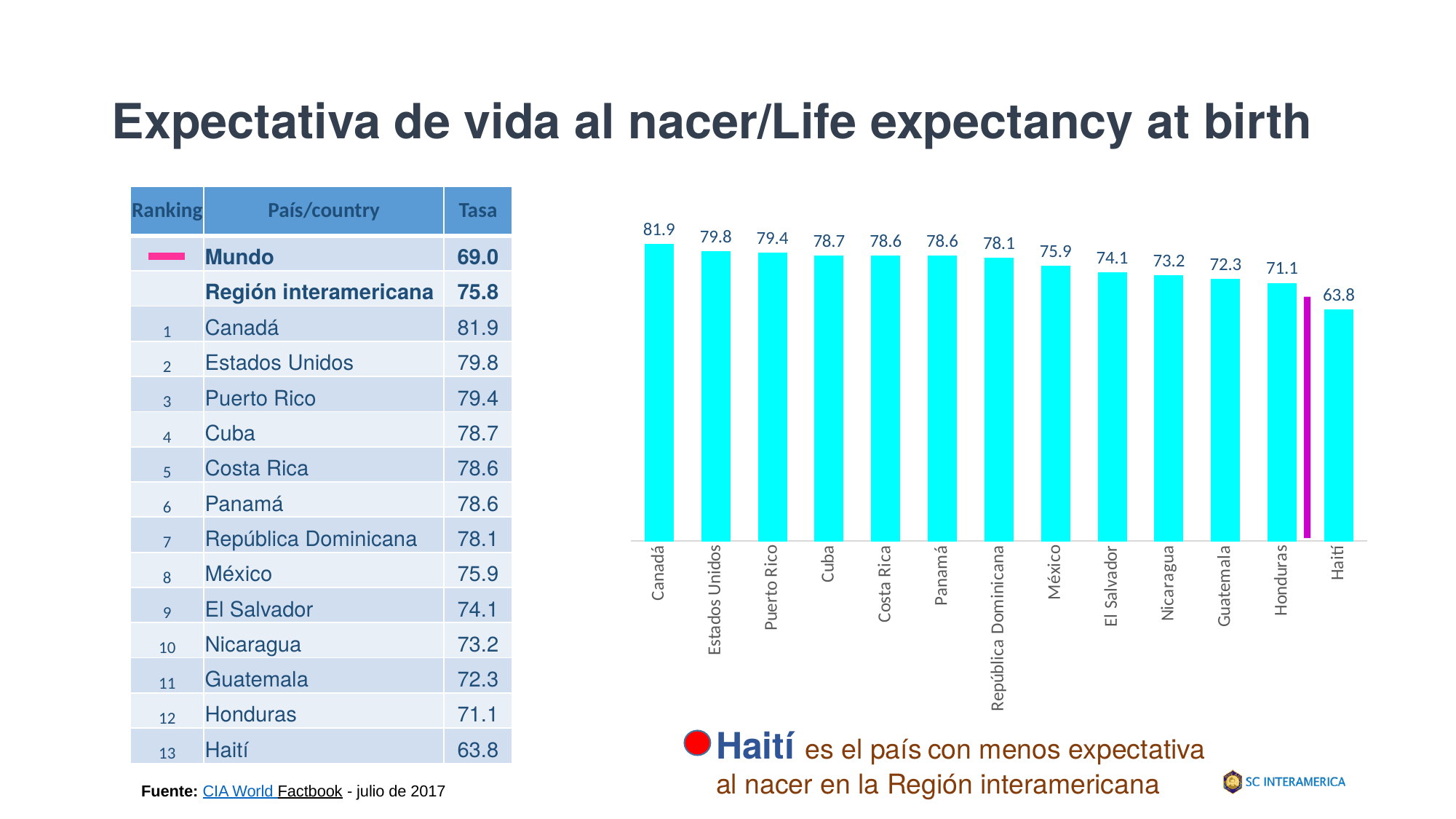

# Expectativa de vida al nacer/Life expectancy at birth
| Ranking | País/country | Tasa |
| --- | --- | --- |
|  | Mundo | 69.0 |
|  | Región interamericana | 75.8 |
| 1 | Canadá | 81.9 |
| 2 | Estados Unidos | 79.8 |
| 3 | Puerto Rico | 79.4 |
| 4 | Cuba | 78.7 |
| 5 | Costa Rica | 78.6 |
| 6 | Panamá | 78.6 |
| 7 | República Dominicana | 78.1 |
| 8 | México | 75.9 |
| 9 | El Salvador | 74.1 |
| 10 | Nicaragua | 73.2 |
| 11 | Guatemala | 72.3 |
| 12 | Honduras | 71.1 |
| 13 | Haití | 63.8 |

### Chart

| Category | Serie 1 |
|---|---|
| Canadá | 81.9 |
| Estados Unidos | 79.8 |
| Puerto Rico | 79.4 |
| Cuba | 78.7 |
| Costa Rica | 78.6 |
| Panamá | 78.6 |
| República Dominicana | 78.1 |
| México | 75.9 |
| El Salvador | 74.1 |
| Nicaragua | 73.2 |
| Guatemala | 72.3 |
| Honduras | 71.1 |
| Haití | 63.8 |
Haití es el país con menos expectativa al nacer en la Región interamericana

Fuente: CIA World Factbook - julio de 2017